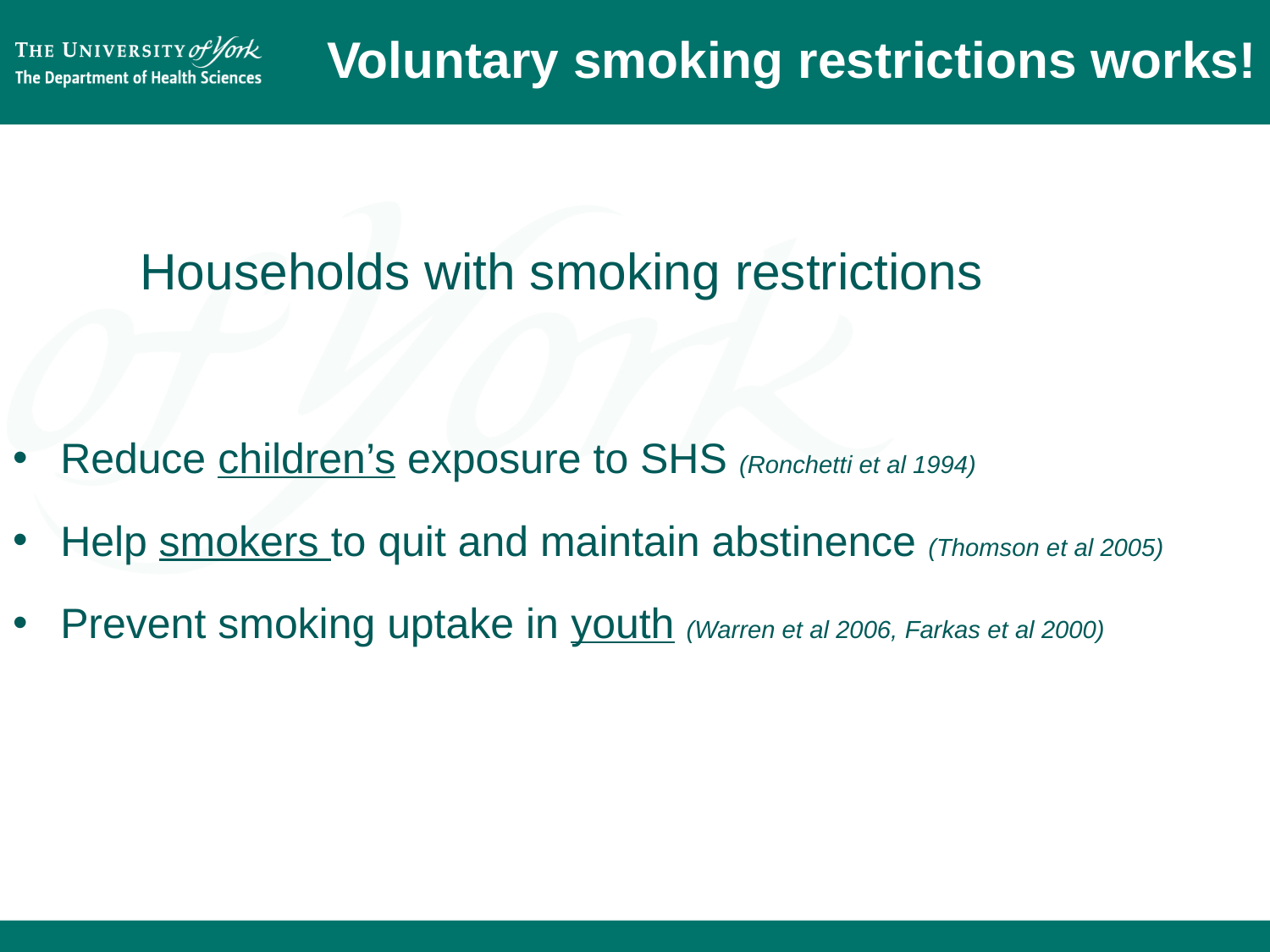

# Voluntary smoking restrictions works!
	Households with smoking restrictions

Reduce children’s exposure to SHS (Ronchetti et al 1994)
Help smokers to quit and maintain abstinence (Thomson et al 2005)
Prevent smoking uptake in youth (Warren et al 2006, Farkas et al 2000)